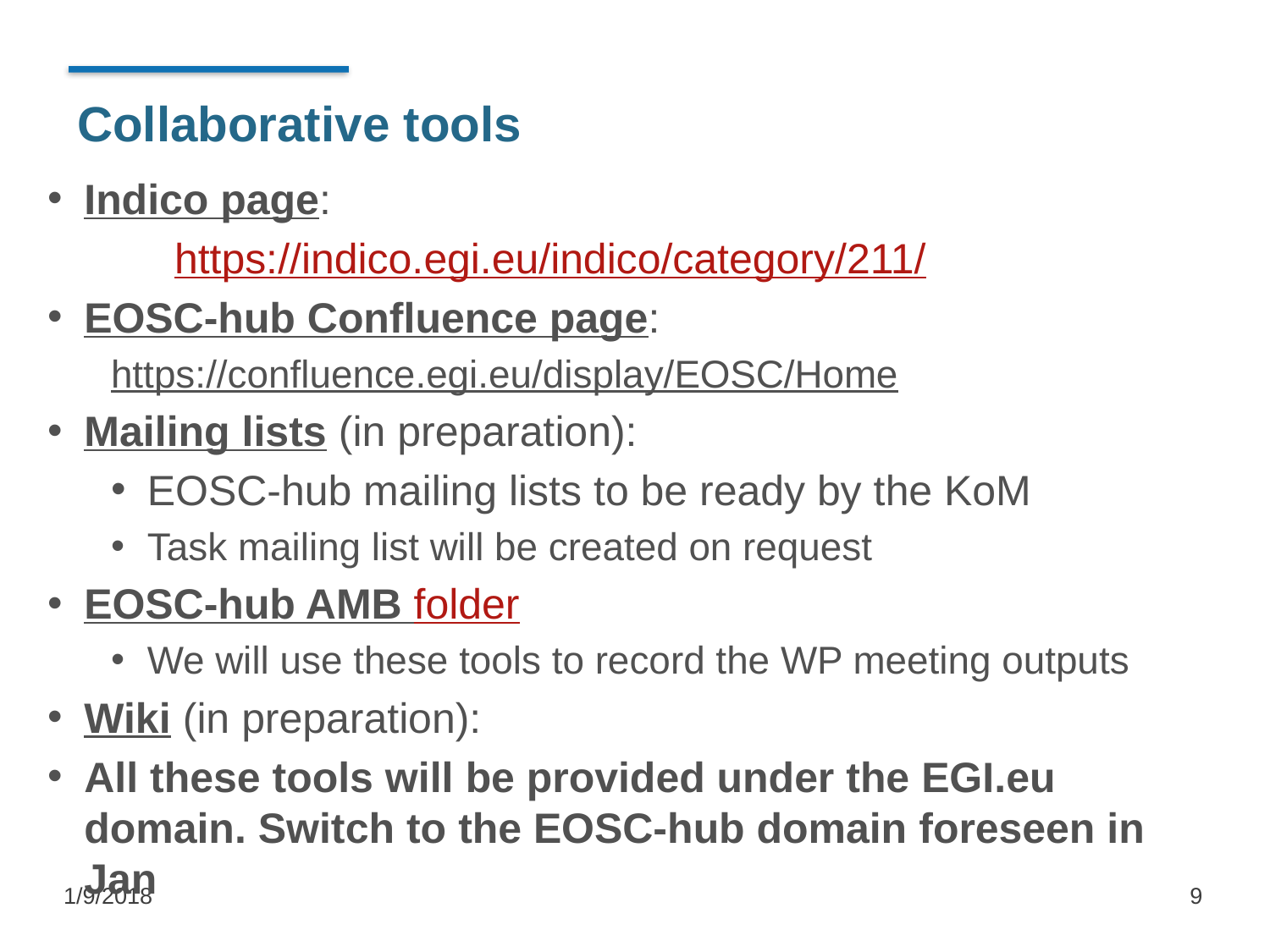

# Collaborative tools
Indico page:
	https://indico.egi.eu/indico/category/211/
EOSC-hub Confluence page:
https://confluence.egi.eu/display/EOSC/Home
Mailing lists (in preparation):
EOSC-hub mailing lists to be ready by the KoM
Task mailing list will be created on request
EOSC-hub AMB folder
We will use these tools to record the WP meeting outputs
Wiki (in preparation):
All these tools will be provided under the EGI.eu domain. Switch to the EOSC-hub domain foreseen in Jan
1/9/2018
9